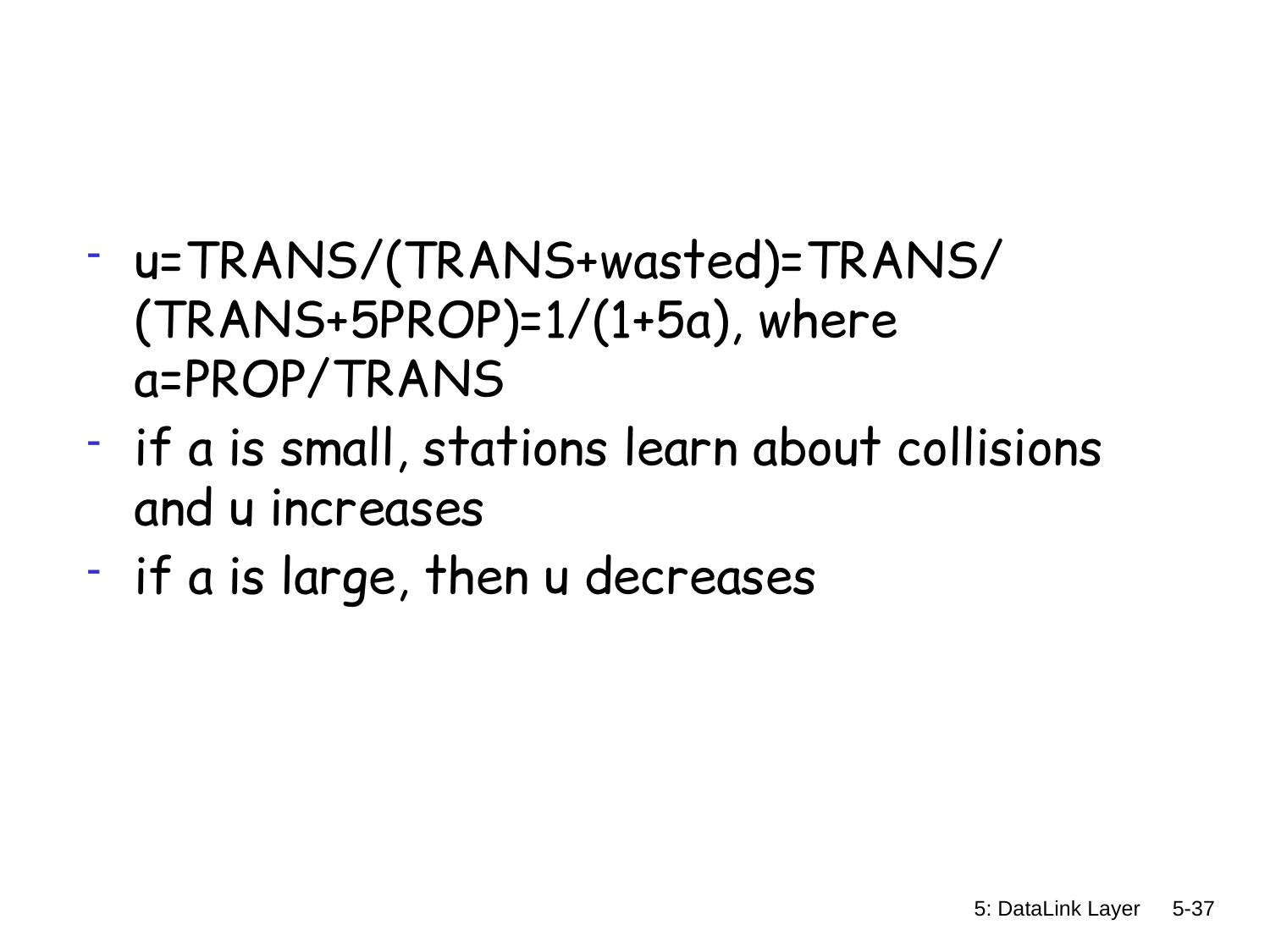

#
u=TRANS/(TRANS+wasted)=TRANS/(TRANS+5PROP)=1/(1+5a), where a=PROP/TRANS
if a is small, stations learn about collisions and u increases
if a is large, then u decreases
5: DataLink Layer
5-37